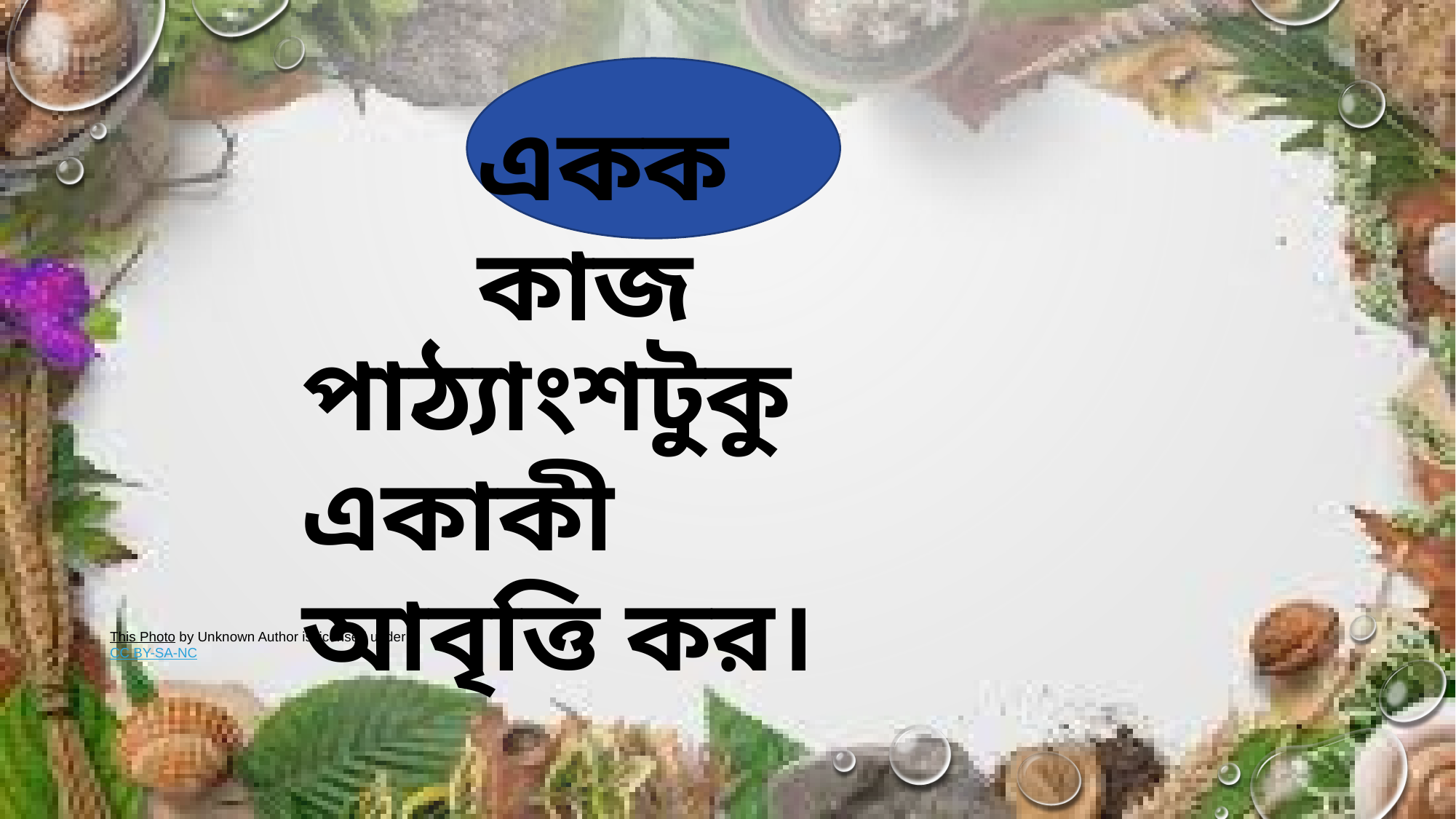

একক কাজ
পাঠ্যাংশটুকু একাকী আবৃত্তি কর।
This Photo by Unknown Author is licensed under CC BY-SA-NC